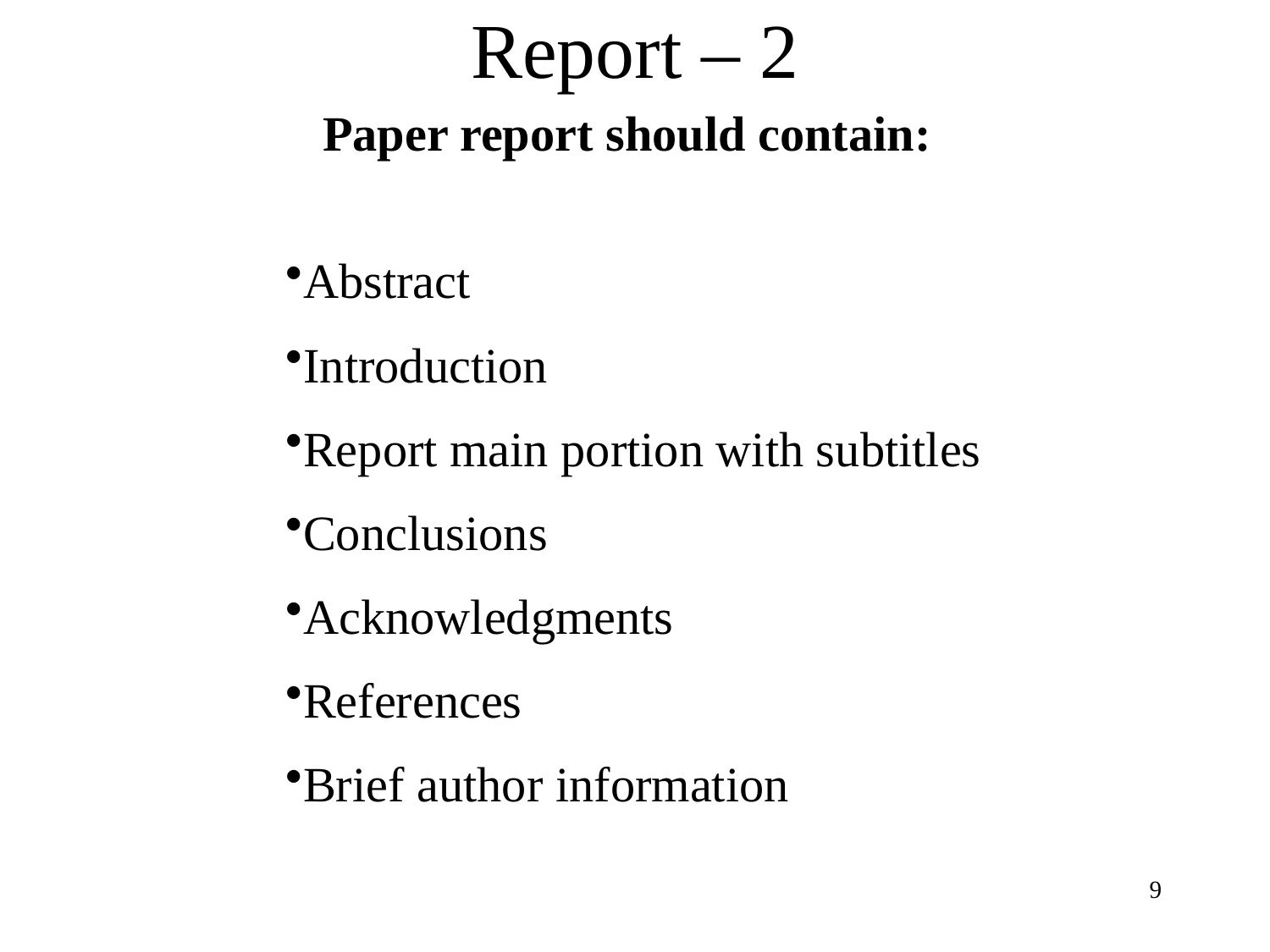

# Report – 2
Paper report should contain:
Abstract
Introduction
Report main portion with subtitles
Conclusions
Acknowledgments
References
Brief author information
9